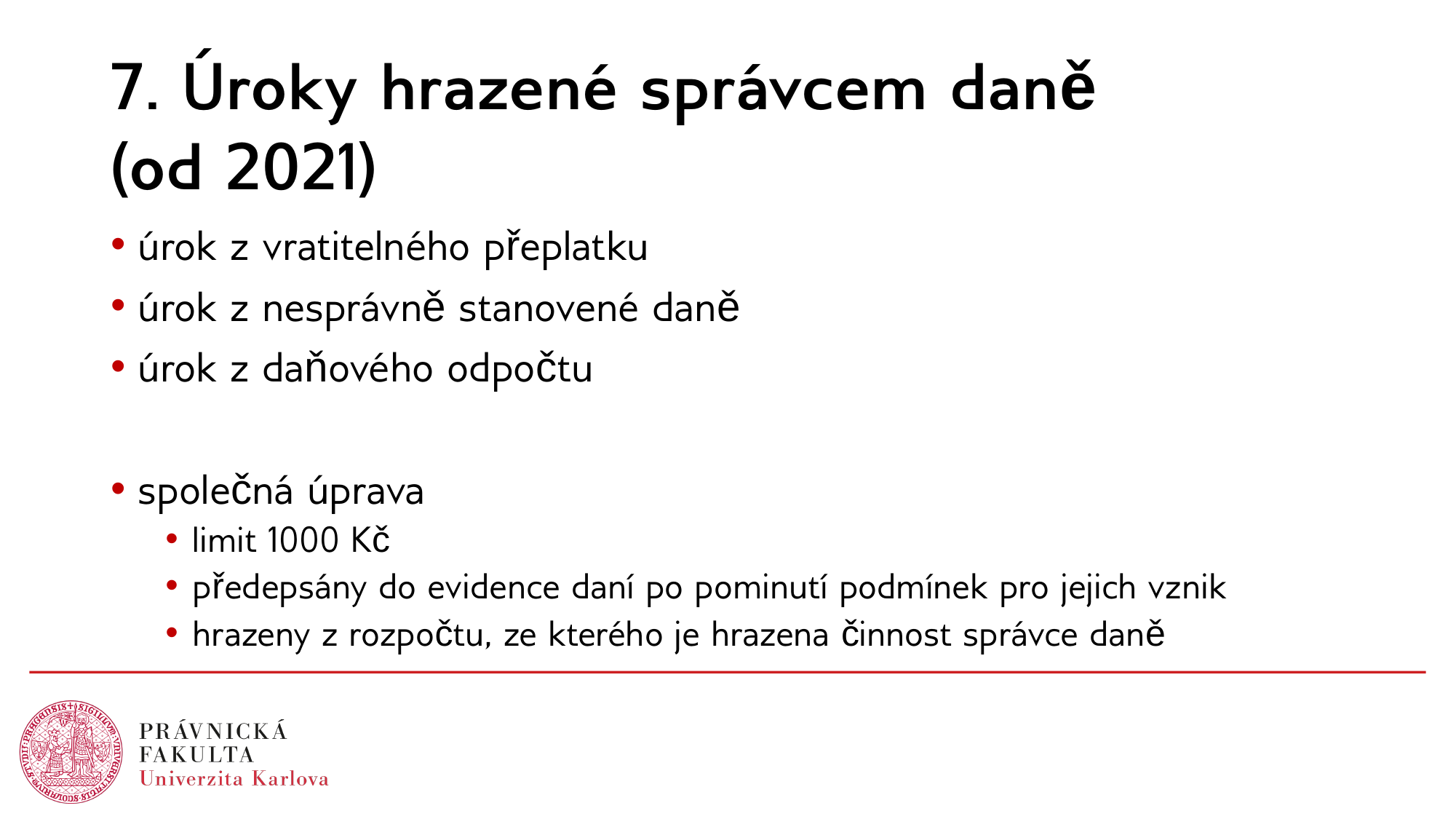

# 7. Úroky hrazené správcem daně (od 2021)
úrok z vratitelného přeplatku
úrok z nesprávně stanovené daně
úrok z daňového odpočtu

společná úprava
limit 1000 Kč
předepsány do evidence daní po pominutí podmínek pro jejich vznik
hrazeny z rozpočtu, ze kterého je hrazena činnost správce daně